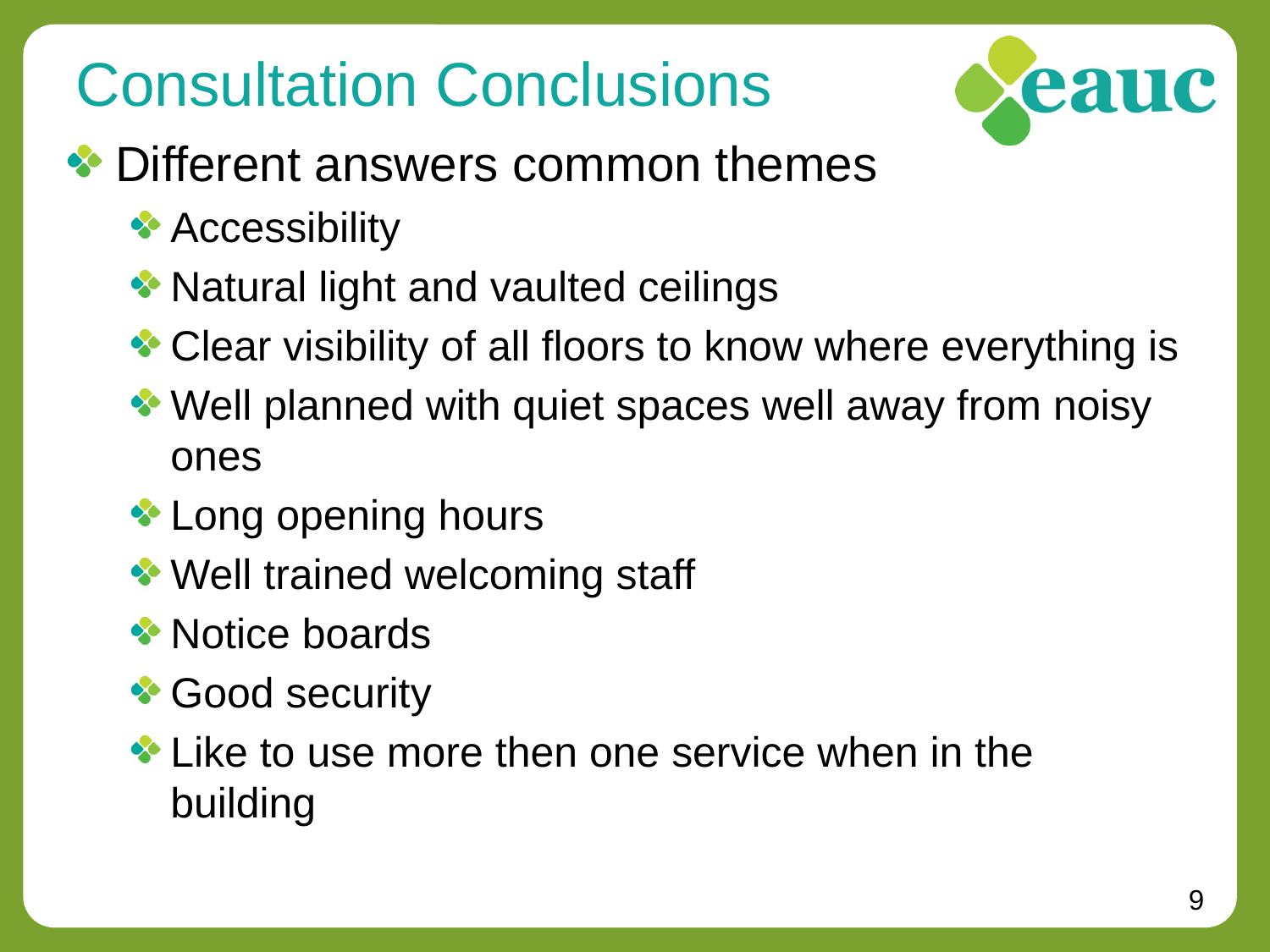

# Consultation Conclusions
Different answers common themes
Accessibility
Natural light and vaulted ceilings
Clear visibility of all floors to know where everything is
Well planned with quiet spaces well away from noisy ones
Long opening hours
Well trained welcoming staff
Notice boards
Good security
Like to use more then one service when in the building